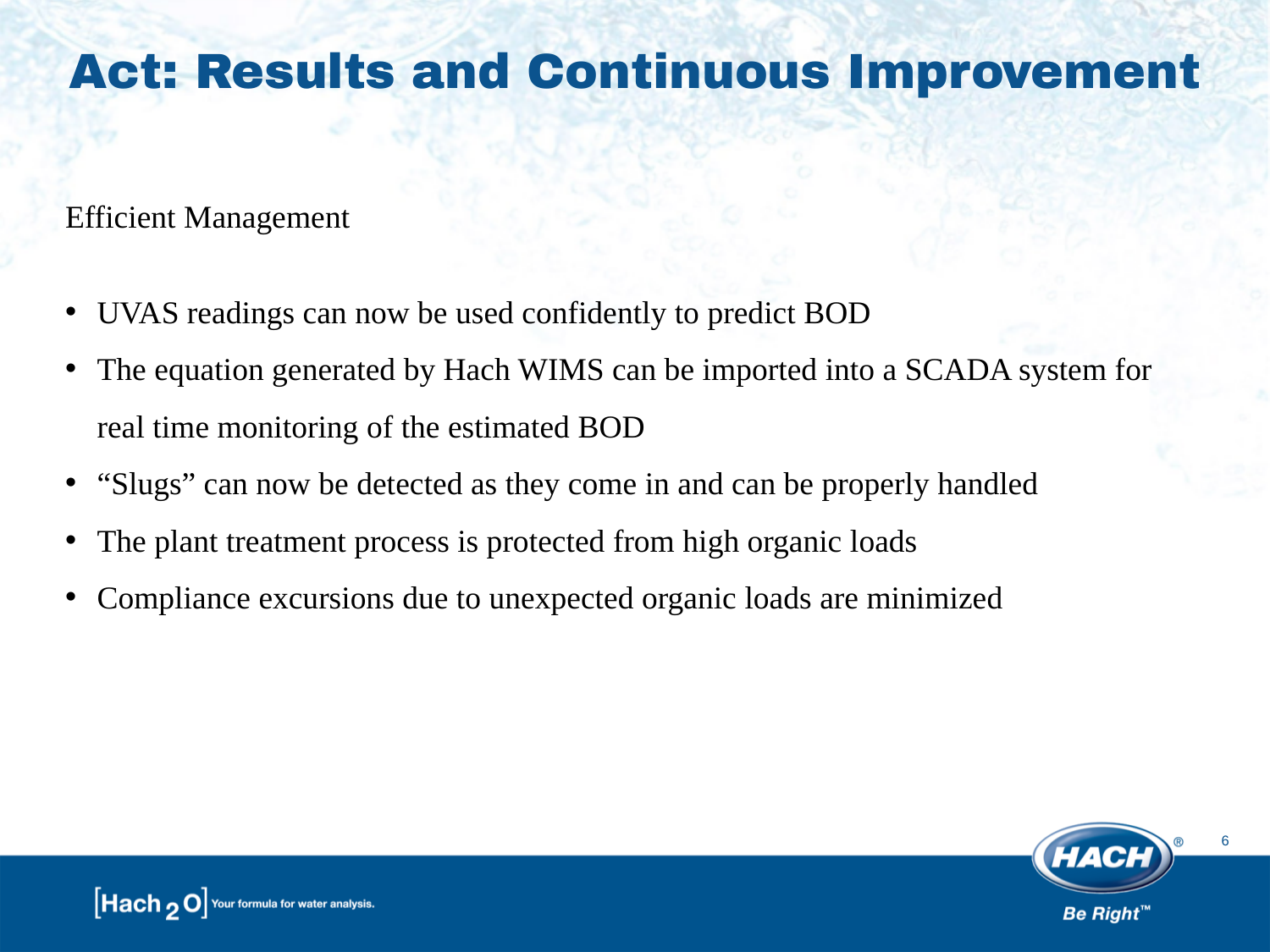

Act: Results and Continuous Improvement
Efficient Management
UVAS readings can now be used confidently to predict BOD
The equation generated by Hach WIMS can be imported into a SCADA system for real time monitoring of the estimated BOD
“Slugs” can now be detected as they come in and can be properly handled
The plant treatment process is protected from high organic loads
Compliance excursions due to unexpected organic loads are minimized